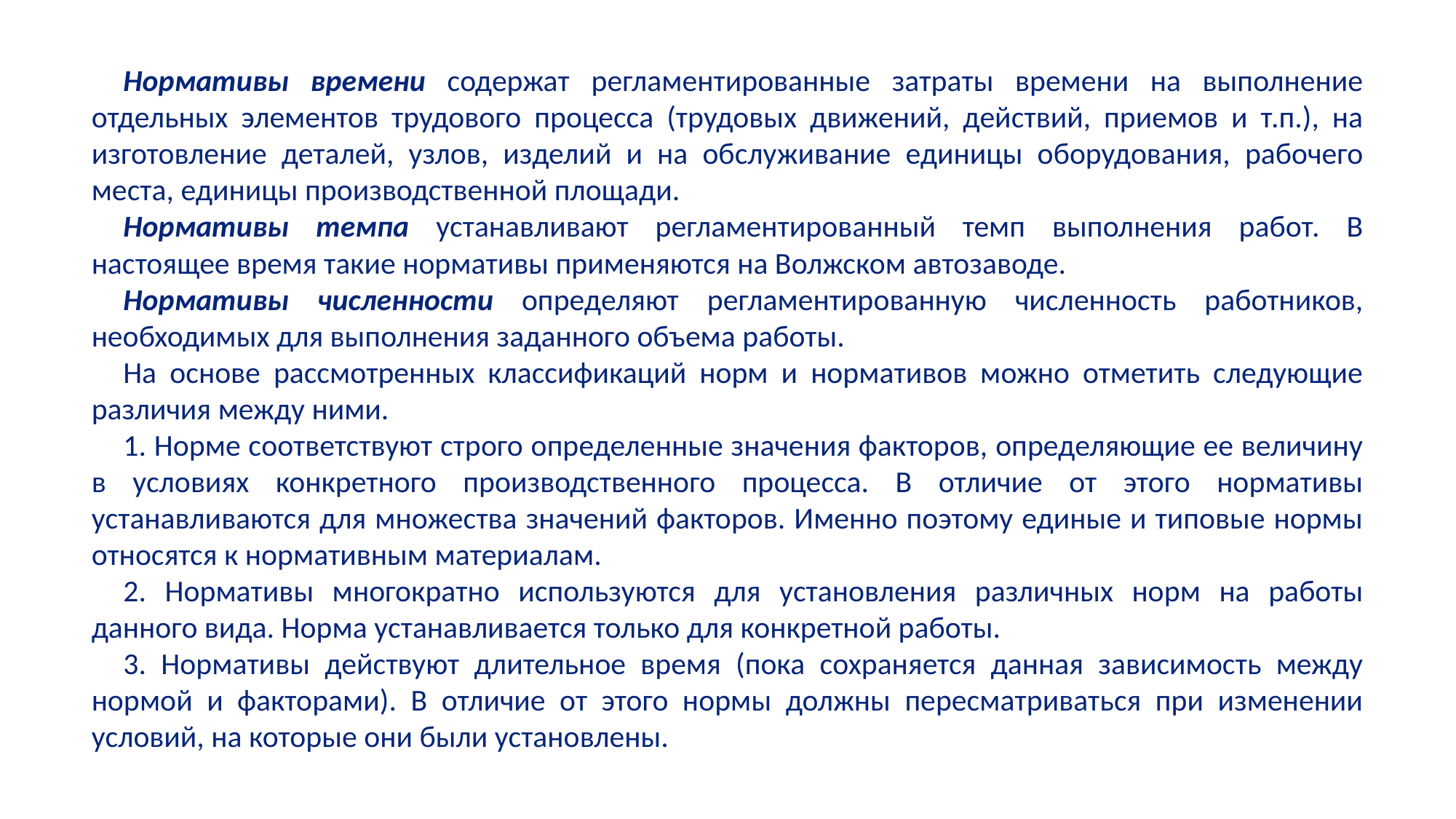

Нормативы времени содержат регламентированные затраты времени на выполнение отдельных элементов трудового процесса (трудовых движений, действий, приемов и т.п.), на изготовление деталей, узлов, изделий и на обслуживание единицы оборудования, рабочего места, единицы производственной площади.
Нормативы темпа устанавливают регламентированный темп выполнения работ. В настоящее время такие нормативы применяются на Волжском автозаводе.
Нормативы численности определяют регламентированную численность работников, необходимых для выполнения заданного объема работы.
На основе рассмотренных классификаций норм и нормативов можно отметить следующие различия между ними.
1. Норме соответствуют строго определенные значения факторов, определяющие ее величину в условиях конкретного производственного процесса. В отличие от этого нормативы устанавливаются для множества значений факторов. Именно поэтому единые и типовые нормы относятся к нормативным материалам.
2. Нормативы многократно используются для установления различных норм на работы данного вида. Норма устанавливается только для конкретной работы.
3. Нормативы действуют длительное время (пока сохраняется данная зависимость между нормой и факторами). В отличие от этого нормы должны пересматриваться при изменении условий, на которые они были установлены.